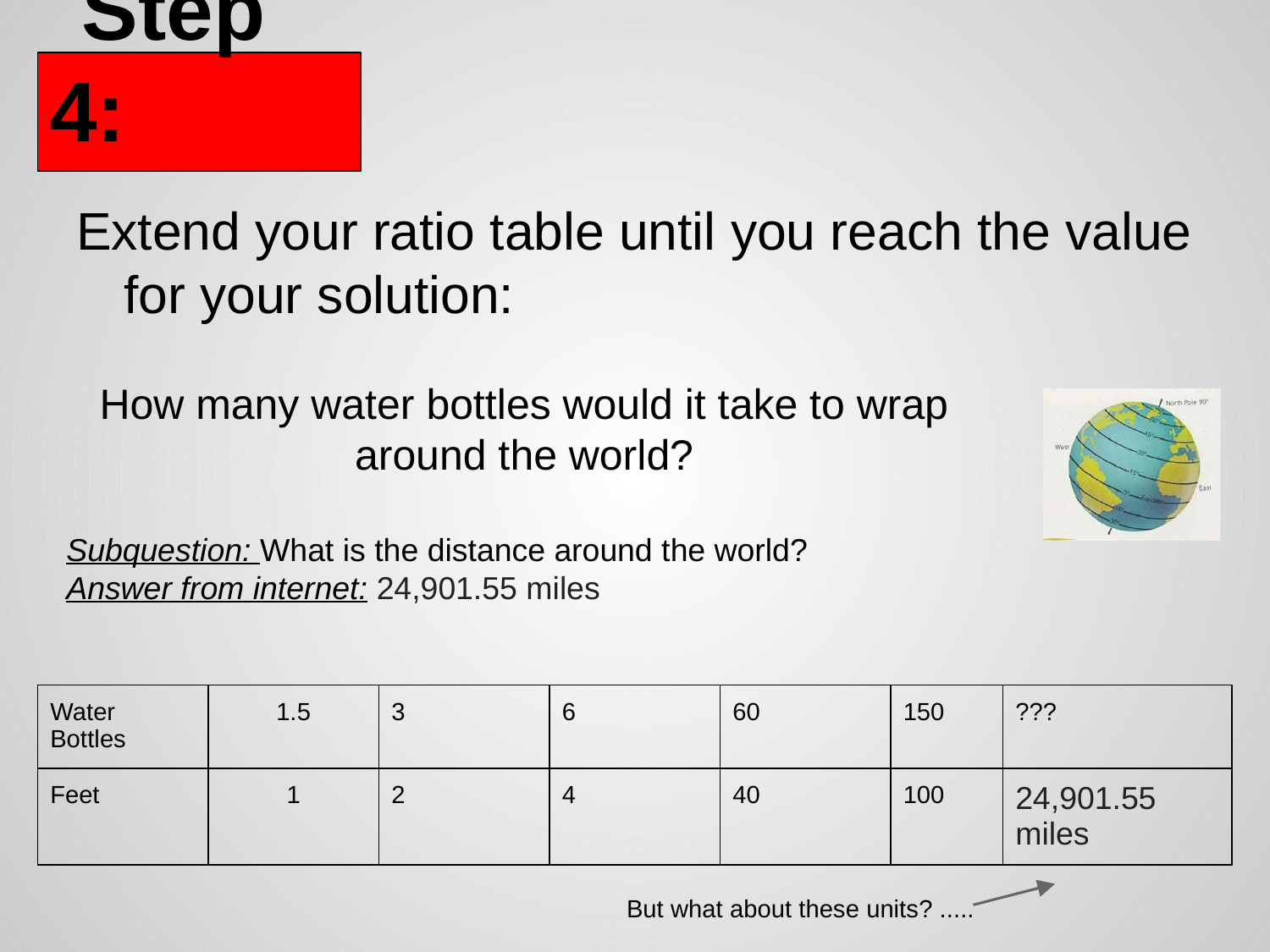

# Step 4:
Extend your ratio table until you reach the value for your solution:

How many water bottles would it take to wrap around the world?

Subquestion: What is the distance around the world?
Answer from internet: 24,901.55 miles

| Water Bottles | 1.5 | 3 | 6 | 60 | 150 | ??? |
| --- | --- | --- | --- | --- | --- | --- |
| Feet | 1 | 2 | 4 | 40 | 100 | 24,901.55 miles |
But what about these units? .....